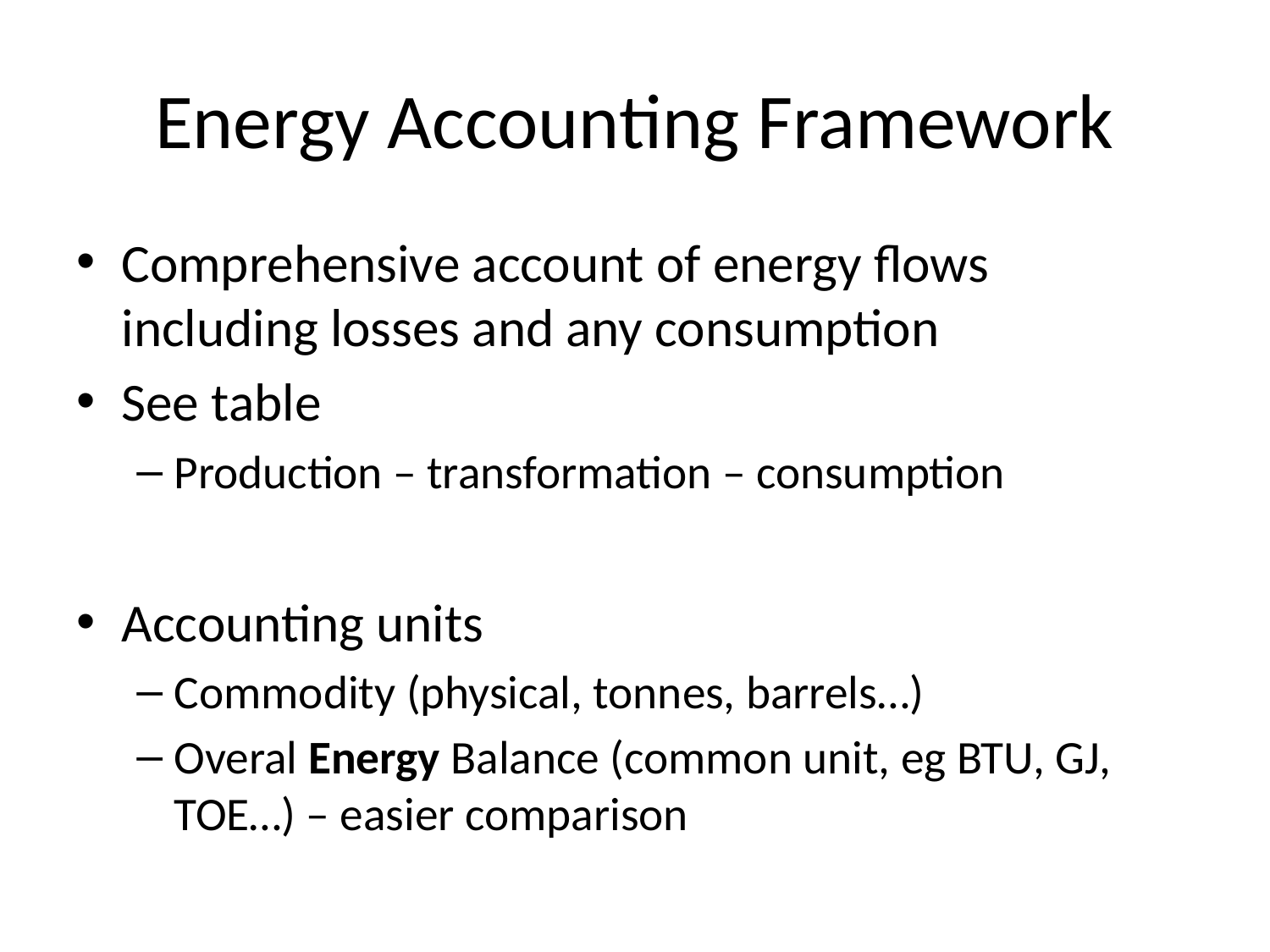

# Energy Accounting Framework
Comprehensive account of energy flows including losses and any consumption
See table
Production – transformation – consumption

Accounting units
Commodity (physical, tonnes, barrels…)
Overal Energy Balance (common unit, eg BTU, GJ, TOE…) – easier comparison